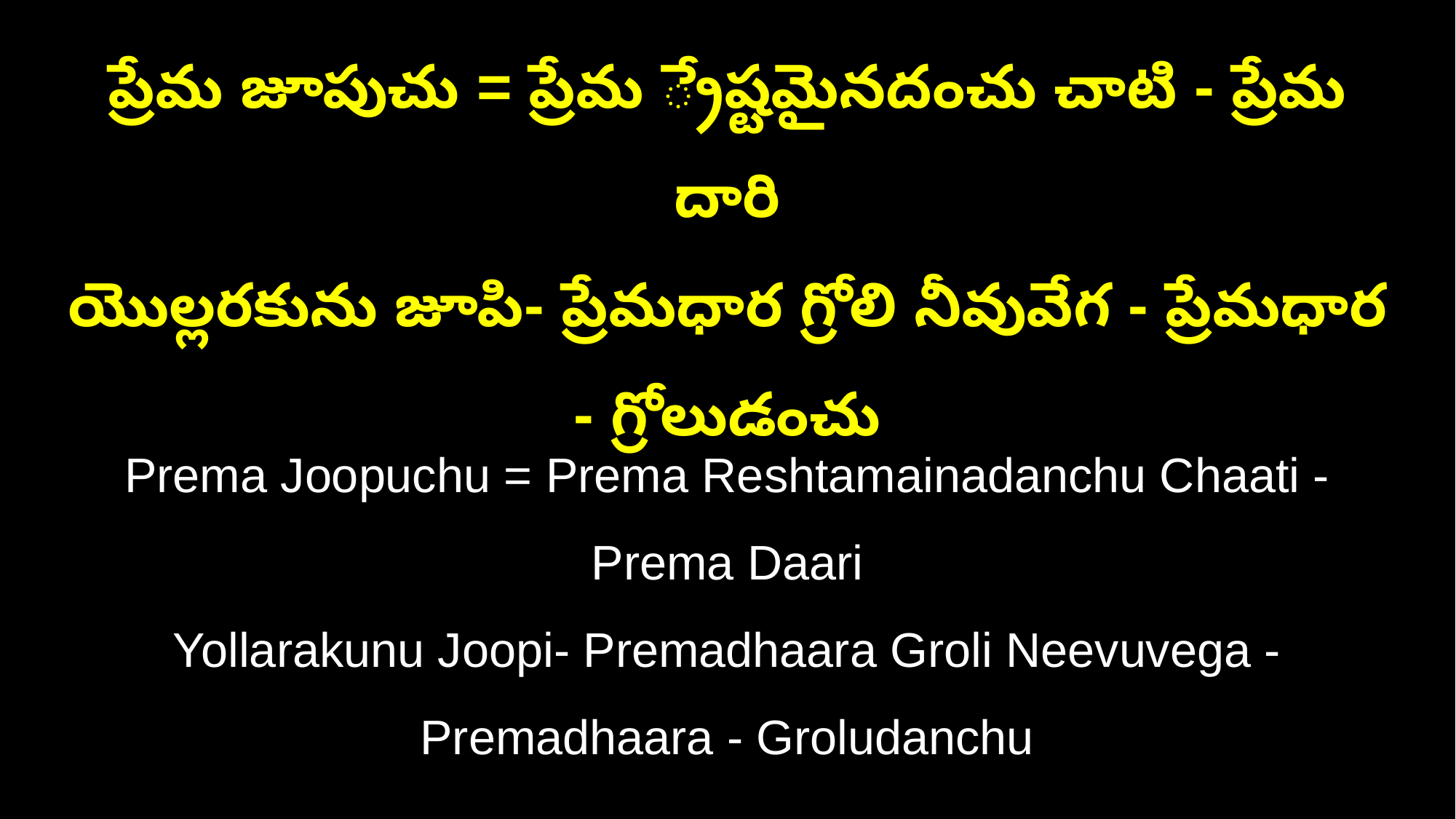

ప్రేమ జూపుచు = ప్రేమ ్రేష్టమైనదంచు చాటి - ప్రేమ దారి
యొల్లరకును జూపి- ప్రేమధార గ్రోలి నీవువేగ - ప్రేమధార - గ్రోలుడంచు
Prema Joopuchu = Prema Reshtamainadanchu Chaati - Prema Daari
Yollarakunu Joopi- Premadhaara Groli Neevuvega - Premadhaara - Groludanchu